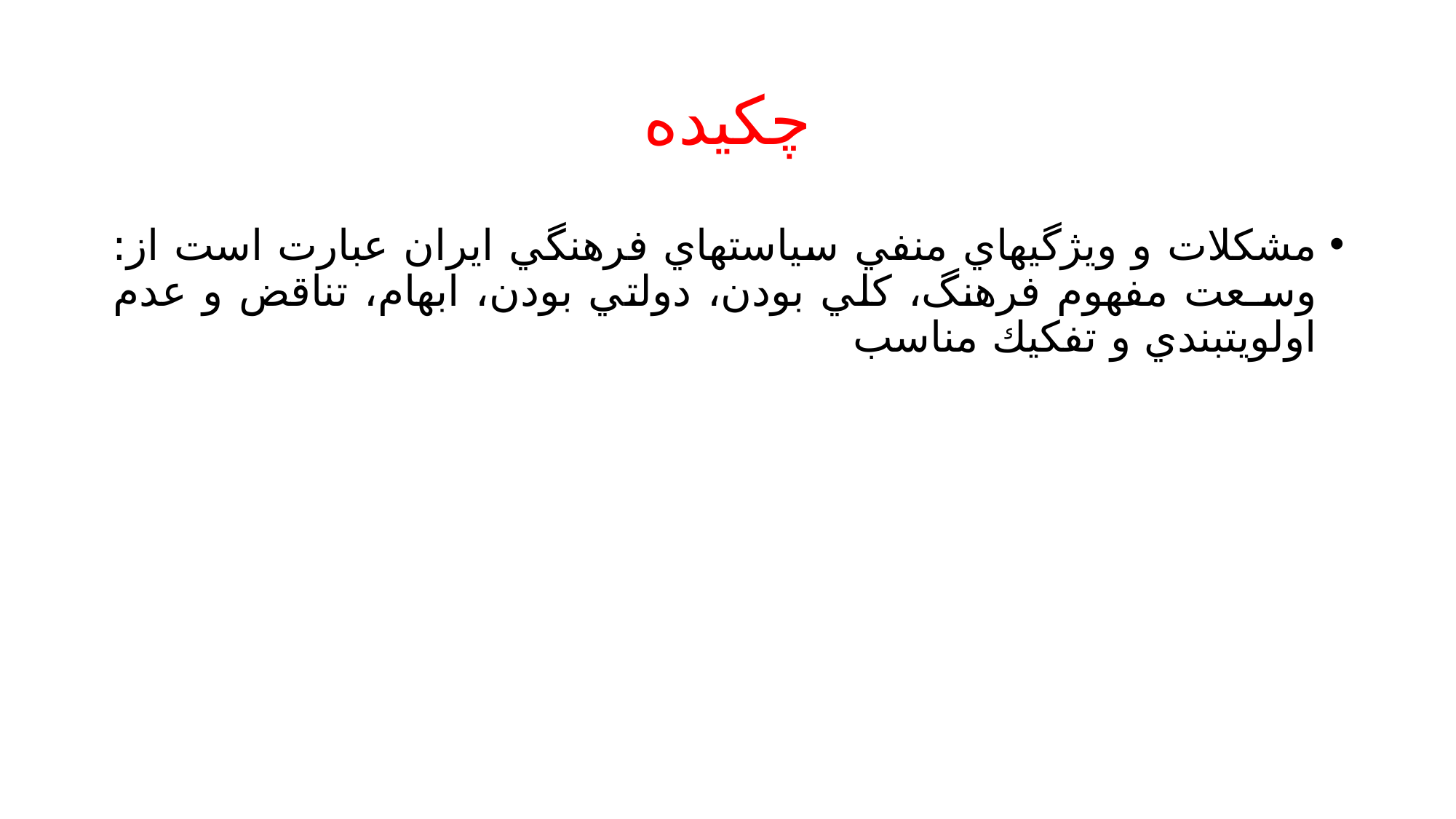

# چکیده
مشكلات و ويژگيهاي منفي سياستهاي فرهنگي ايران عبارت است از: وسـعت مفهوم فرهنگ، كلي بودن، دولتي بودن، ابهام، تناقض و عدم اولويتبندي و تفكيك مناسب